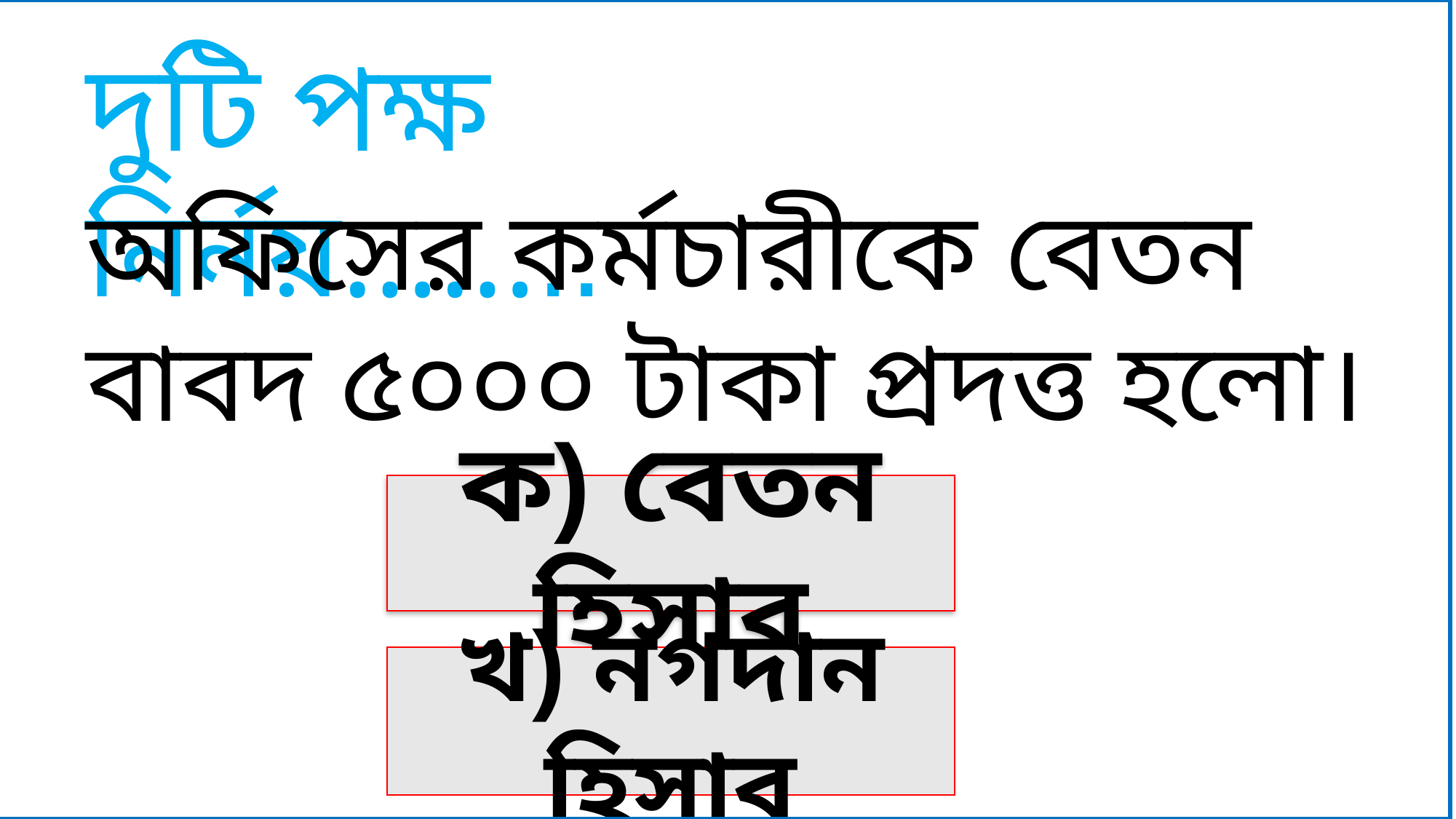

দুটি পক্ষ নির্নয়……..
অফিসের কর্মচারীকে বেতন বাবদ ৫০০০ টাকা প্রদত্ত হলো।
ক) বেতন হিসাব
খ) নগদান হিসাব